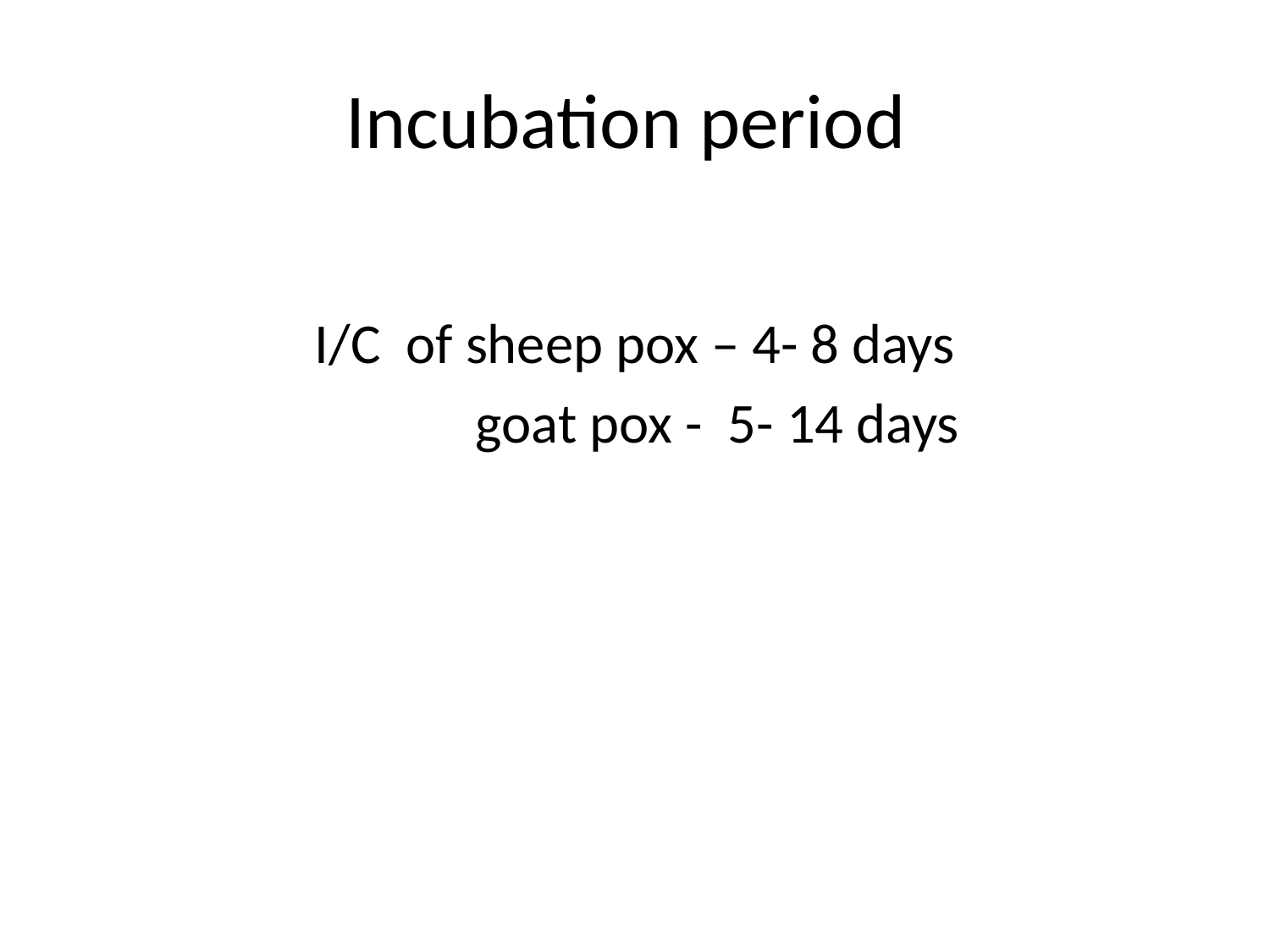

# Incubation period

I/C  of sheep pox – 4- 8 days
             goat pox -  5- 14 days